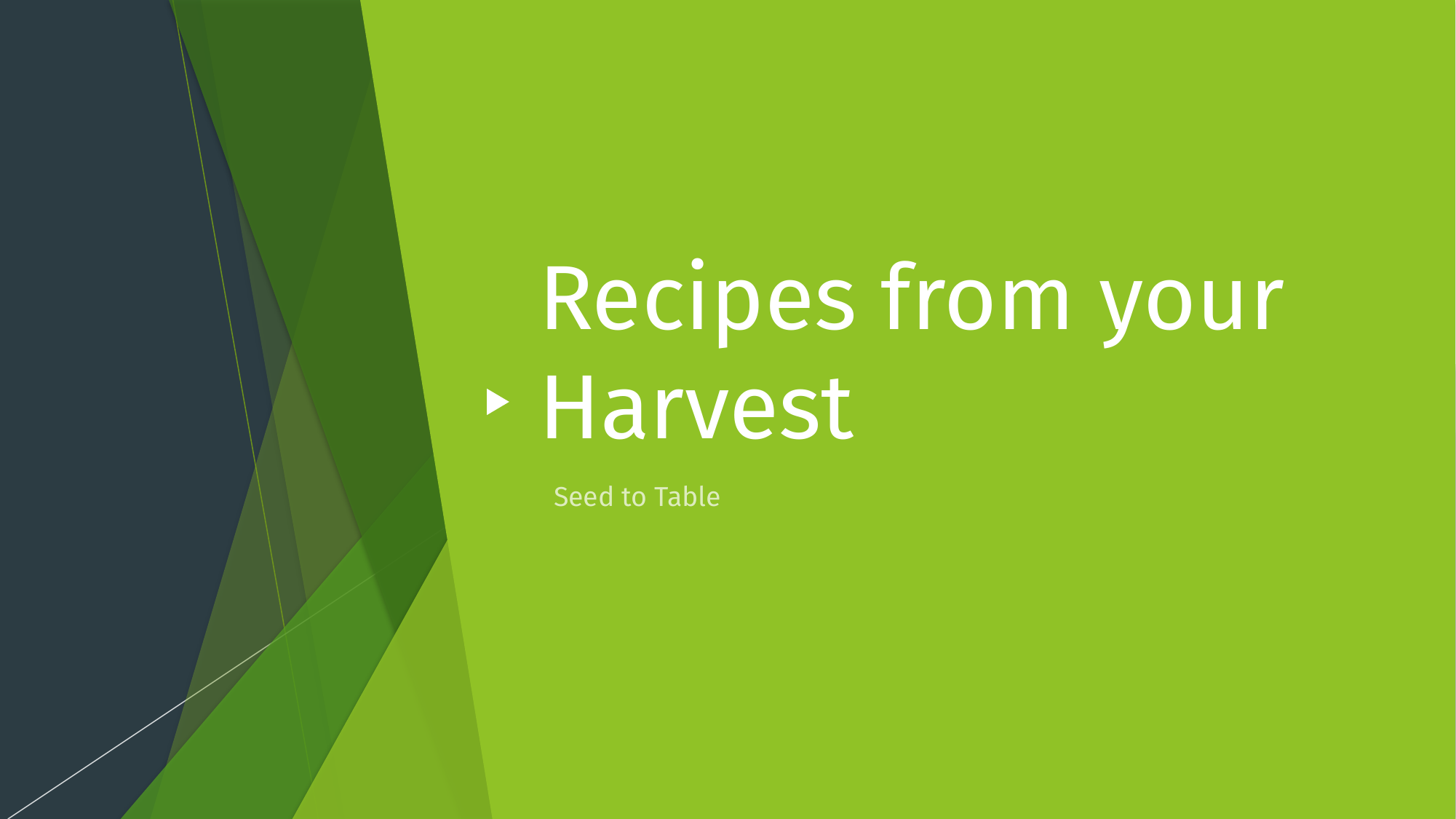

# Recipes from your Harvest

Seed to Table